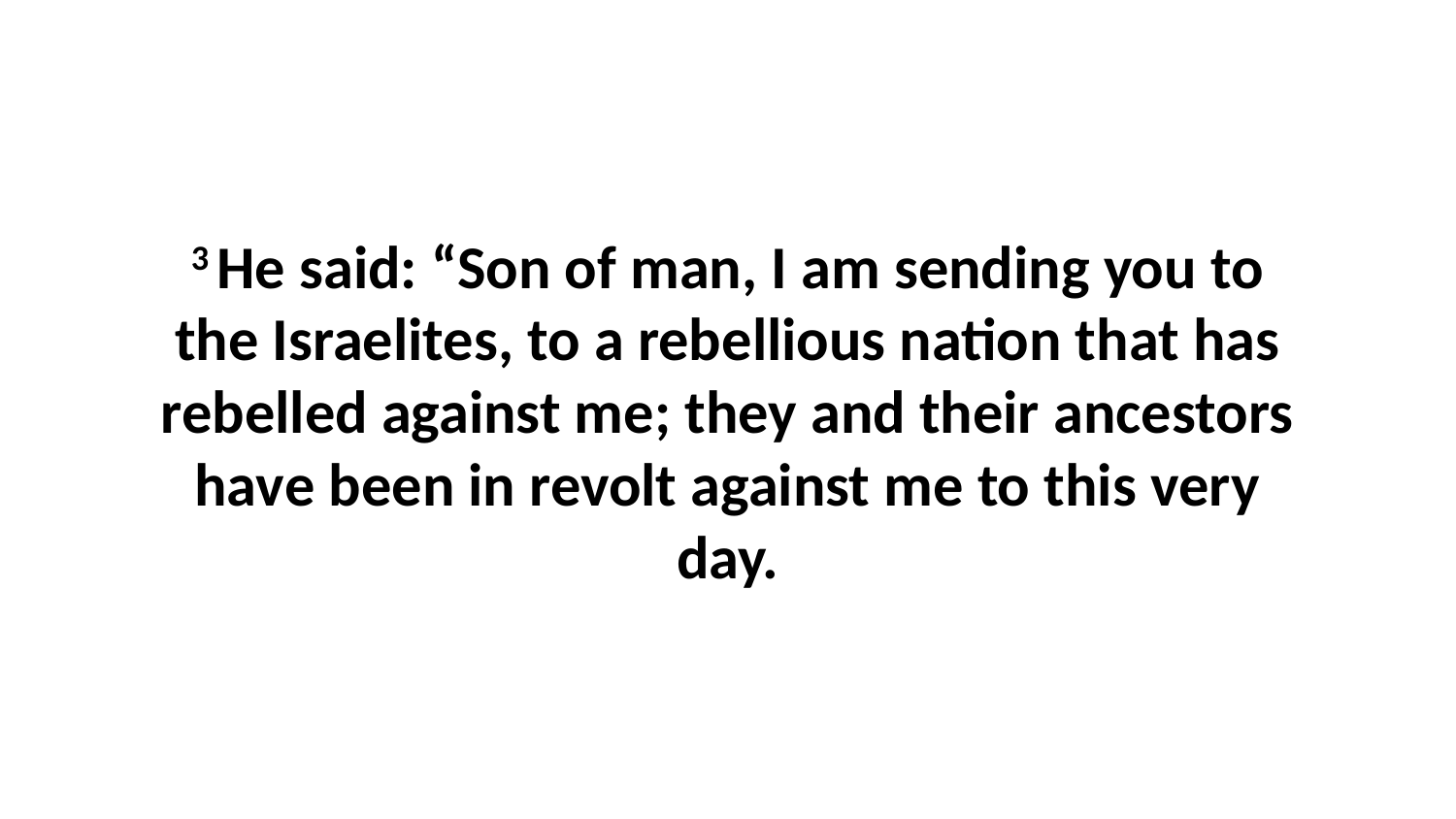

3 He said: “Son of man, I am sending you to the Israelites, to a rebellious nation that has rebelled against me; they and their ancestors have been in revolt against me to this very day.